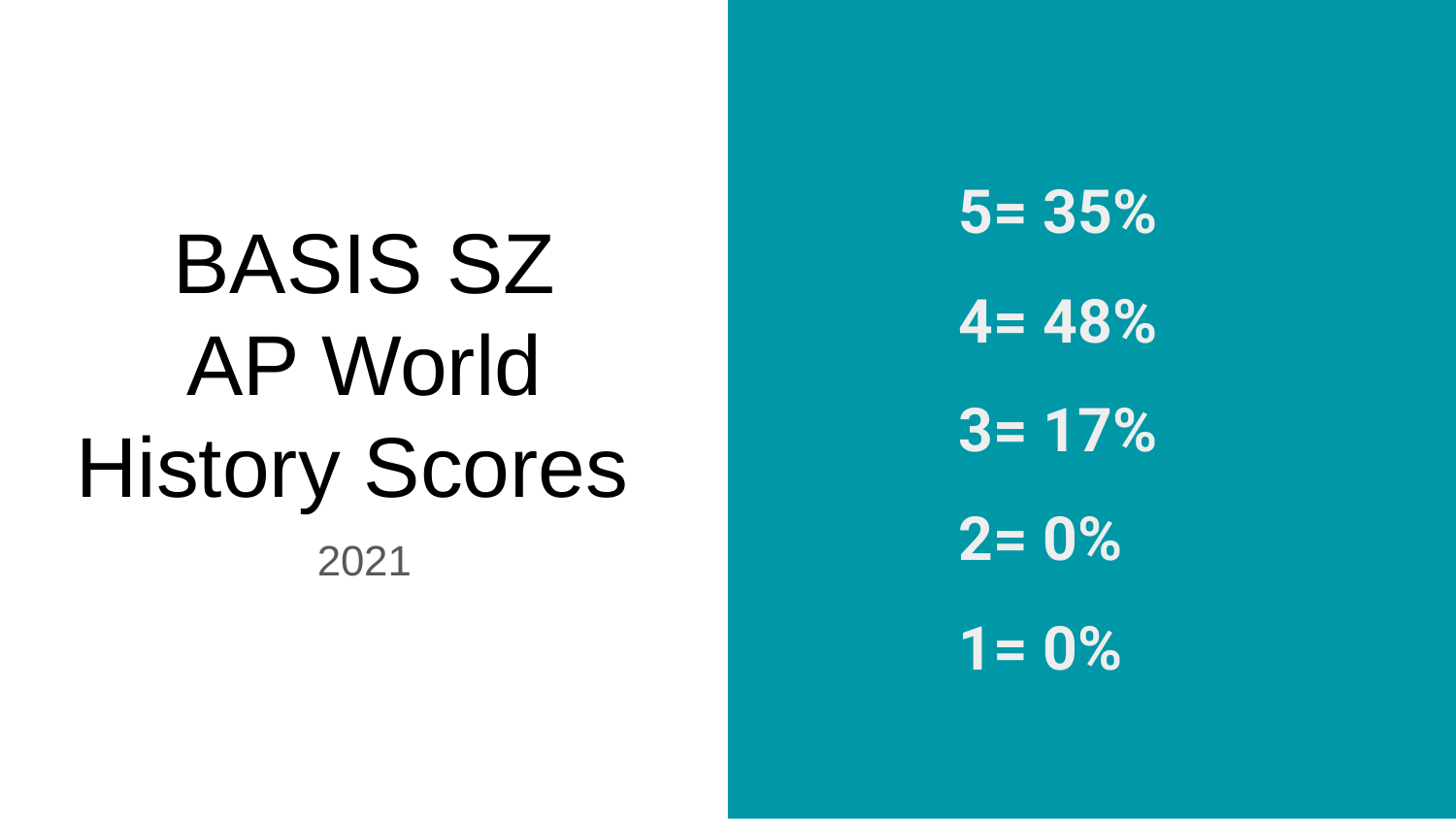

5= 35%
4= 48%
3= 17%
2= 0%
1= 0%
# BASIS SZ
AP World History Scores
2021